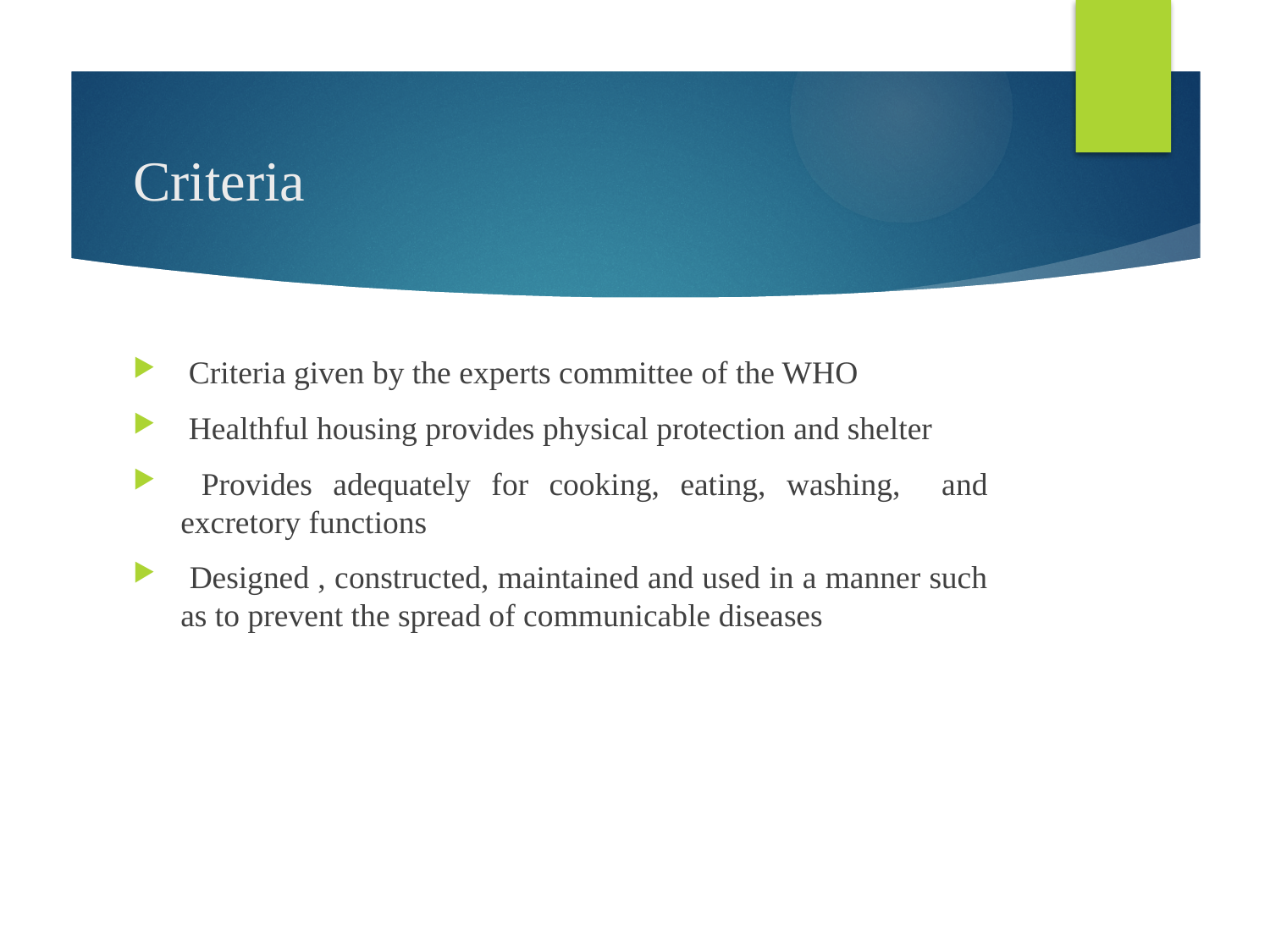

# Criteria
 Criteria given by the experts committee of the WHO
 Healthful housing provides physical protection and shelter
 Provides adequately for cooking, eating, washing,  and excretory functions
 Designed , constructed, maintained and used in a manner such as to prevent the spread of communicable diseases